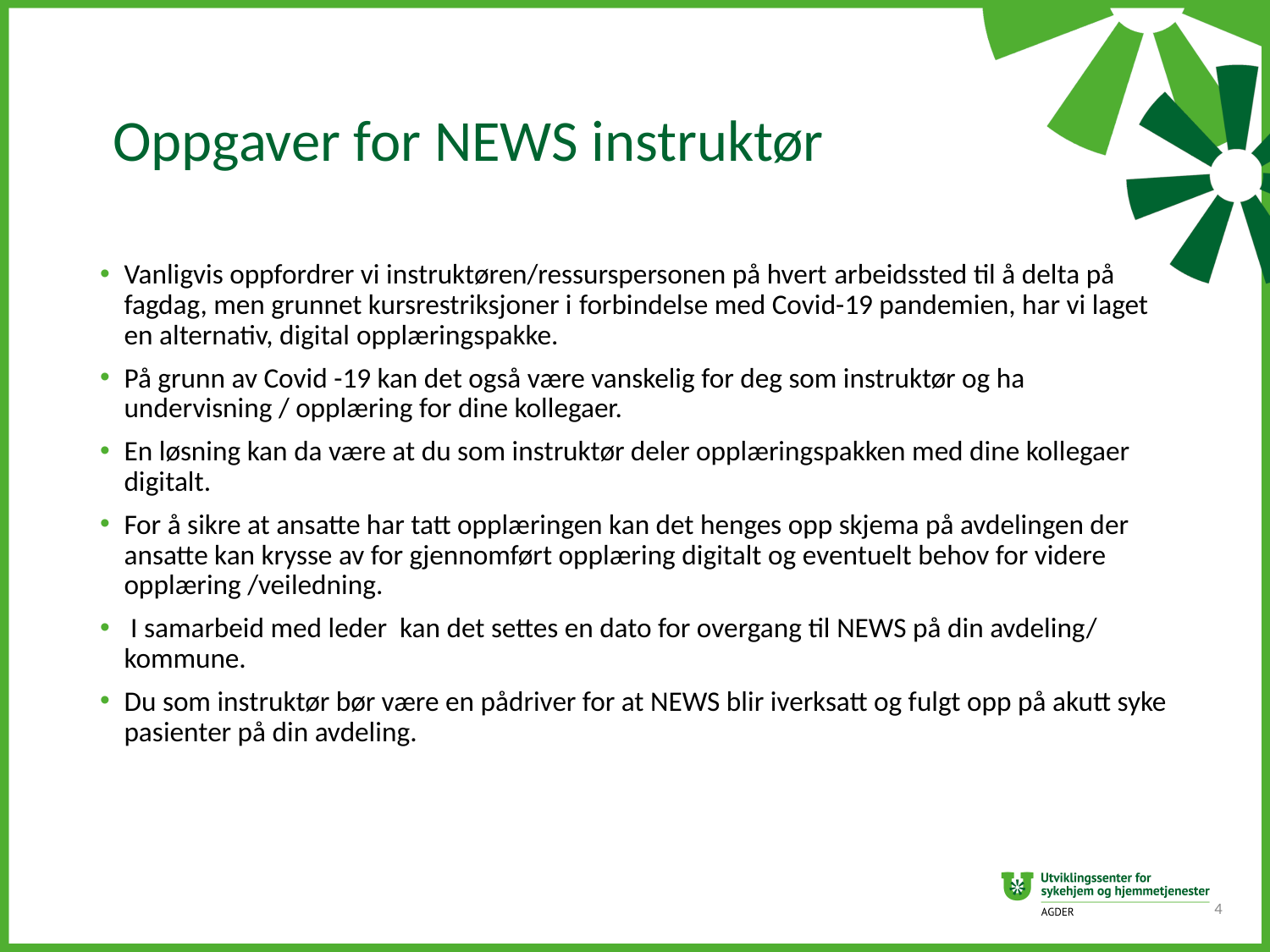

# Oppgaver for NEWS instruktør
Vanligvis oppfordrer vi instruktøren/ressurspersonen på hvert arbeidssted til å delta på fagdag, men grunnet kursrestriksjoner i forbindelse med Covid-19 pandemien, har vi laget en alternativ, digital opplæringspakke.
På grunn av Covid -19 kan det også være vanskelig for deg som instruktør og ha undervisning / opplæring for dine kollegaer.
En løsning kan da være at du som instruktør deler opplæringspakken med dine kollegaer digitalt.
For å sikre at ansatte har tatt opplæringen kan det henges opp skjema på avdelingen der ansatte kan krysse av for gjennomført opplæring digitalt og eventuelt behov for videre opplæring /veiledning.
 I samarbeid med leder  kan det settes en dato for overgang til NEWS på din avdeling/ kommune.
Du som instruktør bør være en pådriver for at NEWS blir iverksatt og fulgt opp på akutt syke pasienter på din avdeling.

4